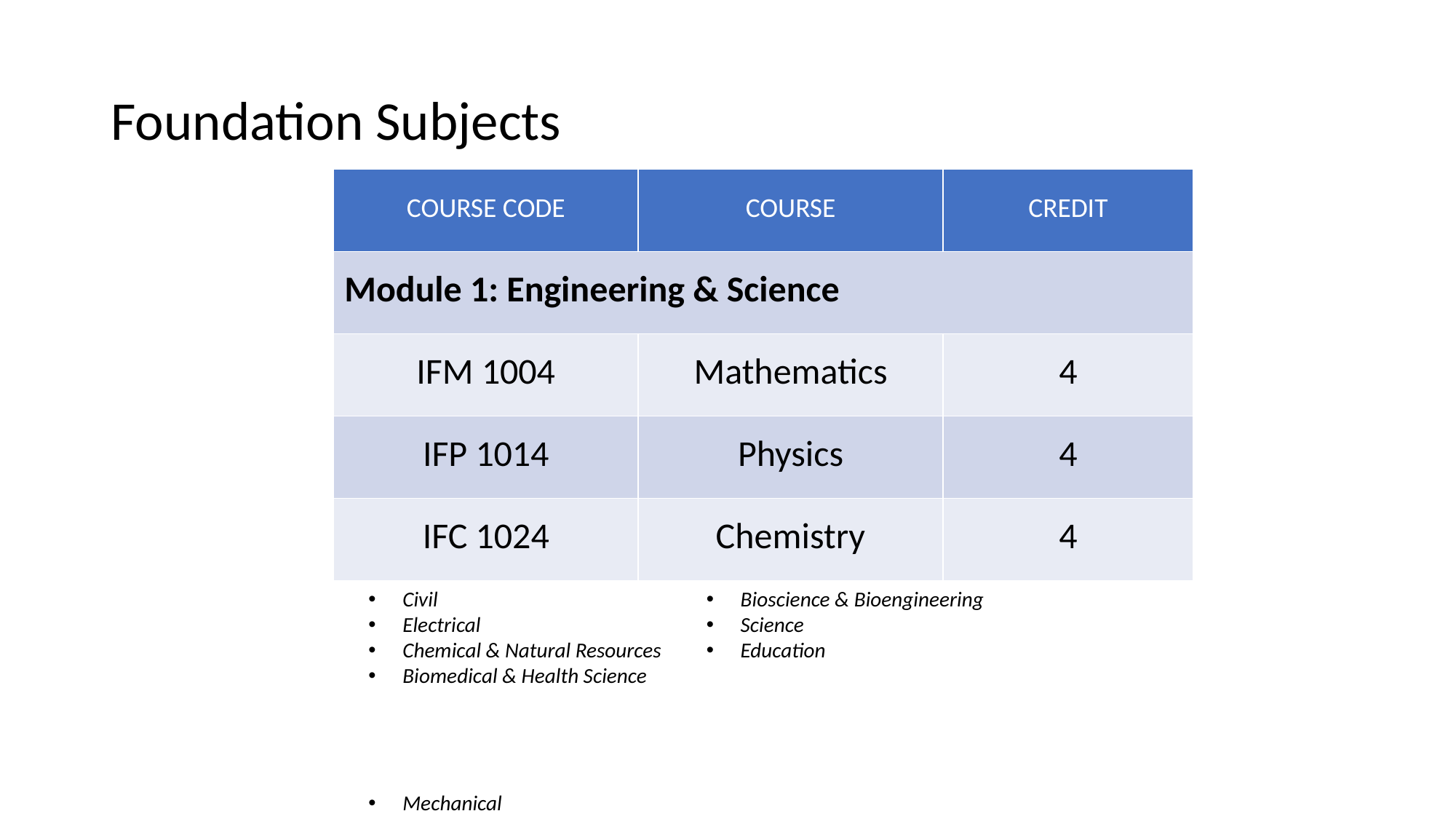

# Foundation Subjects
| COURSE CODE | COURSE | CREDIT |
| --- | --- | --- |
| Module 1: Engineering & Science |  |  |
| IFM 1004 | Mathematics | 4 |
| IFP 1014 | Physics | 4 |
| IFC 1024 | Chemistry | 4 |
Civil
Electrical
Chemical & Natural Resources
Biomedical & Health Science

Mechanical
Bioscience & Bioengineering
Science
Education